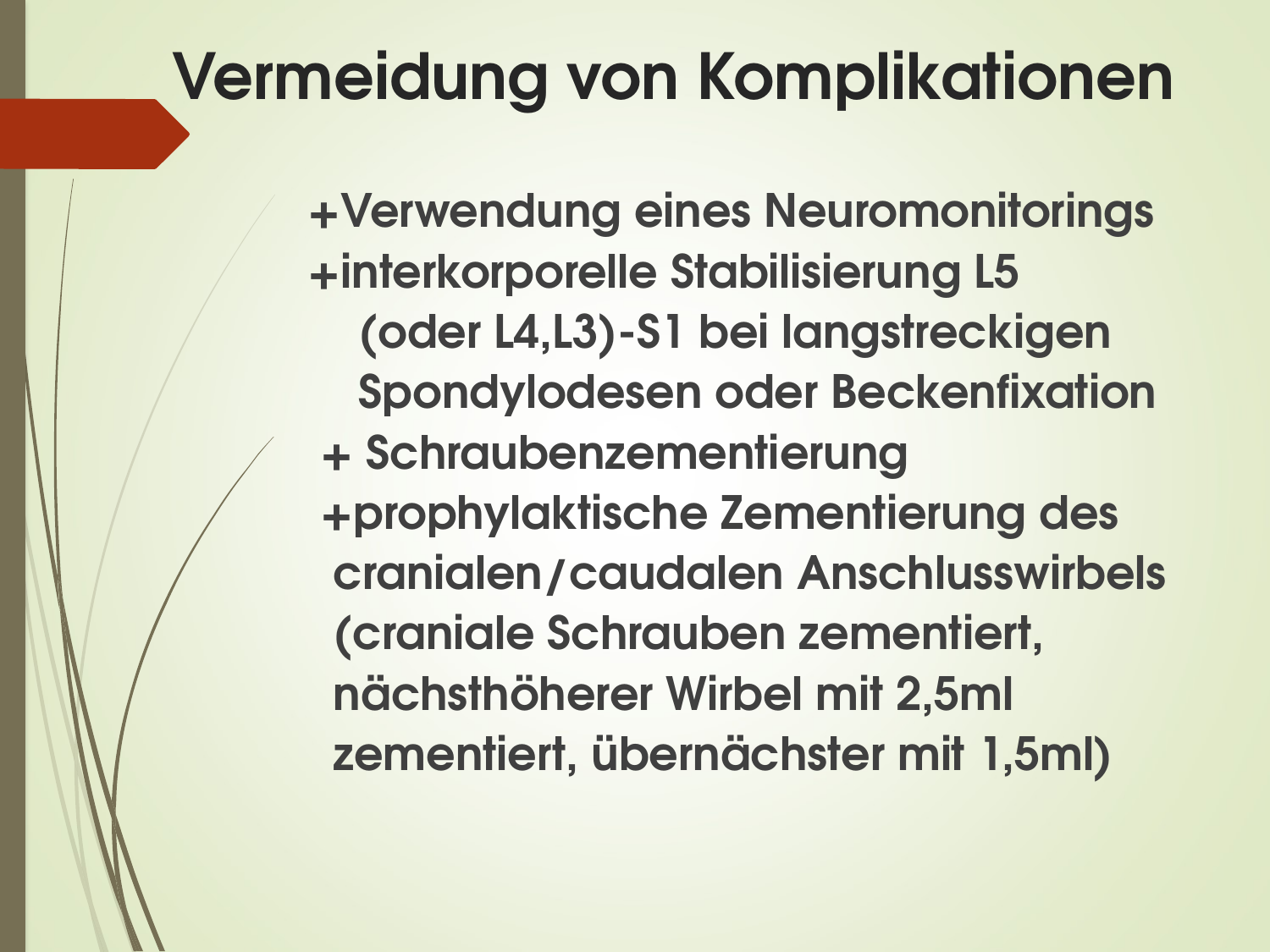

# Vermeidung von Komplikationen
  +Verwendung eines Neuromonitorings
  +interkorporelle Stabilisierung L5
      (oder L4,L3)-S1 bei langstreckigen
      Spondylodesen oder Beckenfixation
   + Schraubenzementierung
   +prophylaktische Zementierung des
    cranialen/caudalen Anschlusswirbels
    (craniale Schrauben zementiert,
    nächsthöherer Wirbel mit 2,5ml
    zementiert, übernächster mit 1,5ml)